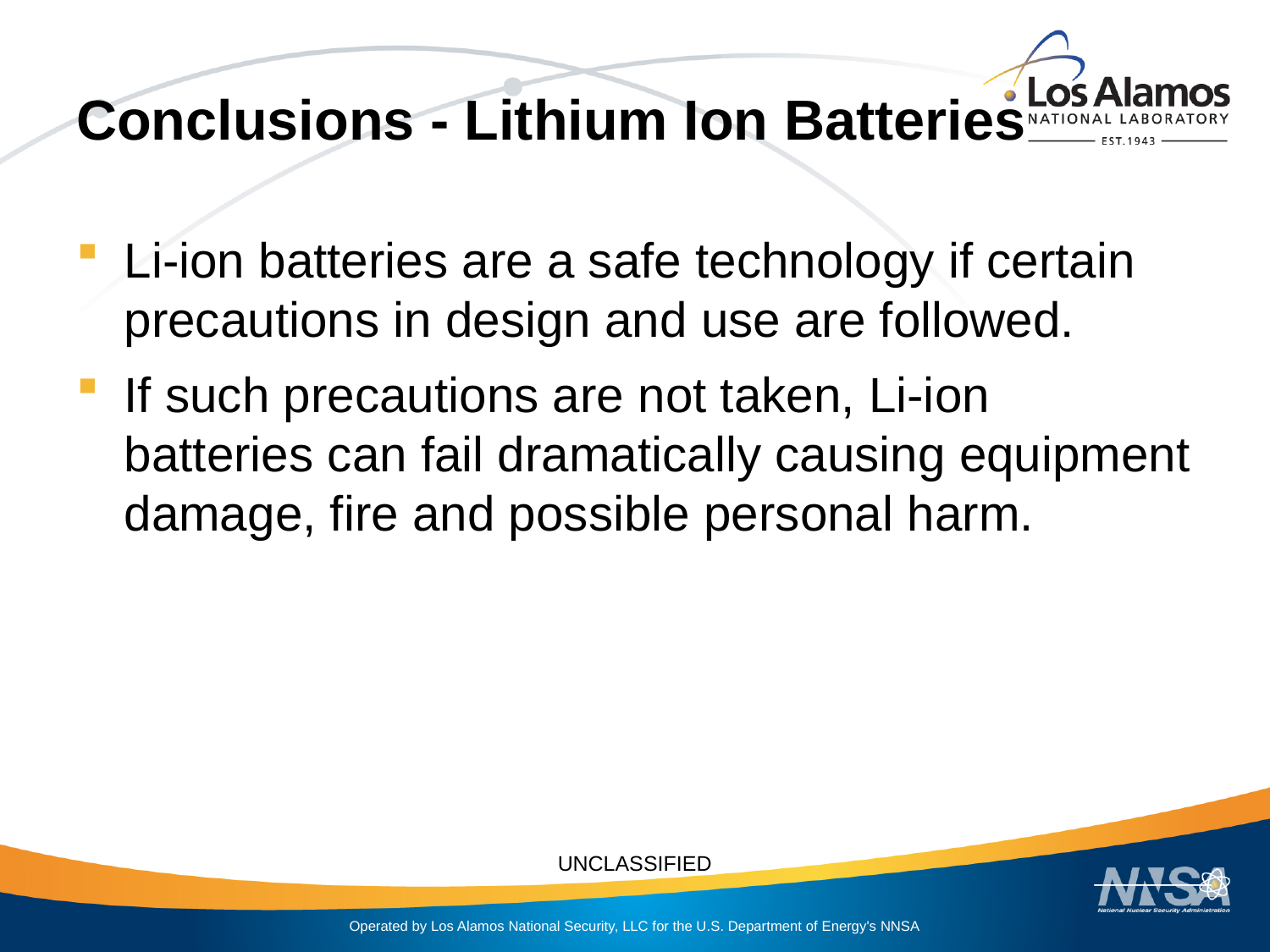

# Conclusions - Lithium Ion Batteries
Li-ion batteries are a safe technology if certain precautions in design and use are followed.
If such precautions are not taken, Li-ion batteries can fail dramatically causing equipment damage, fire and possible personal harm.